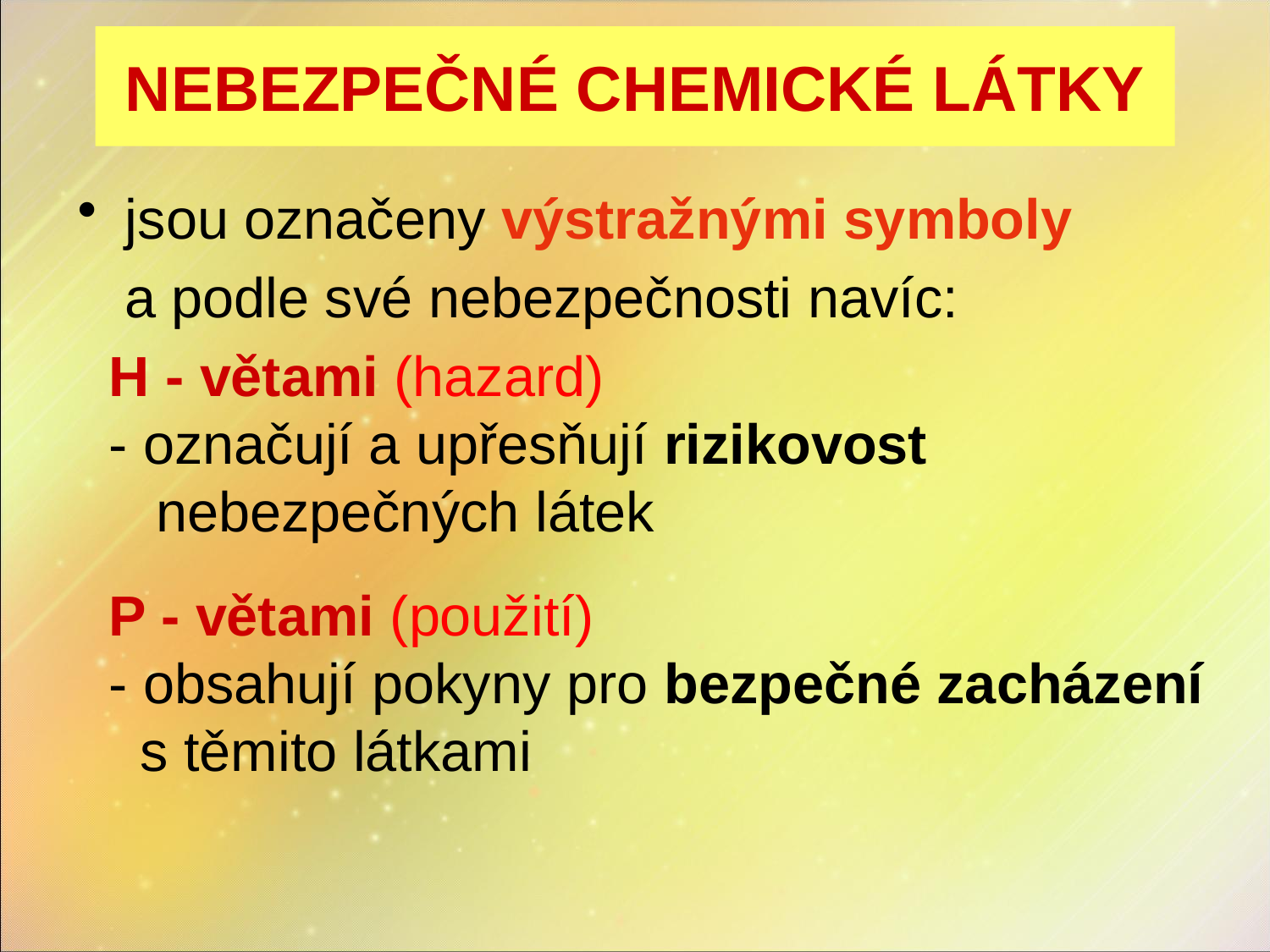

# NEBEZPEČNÉ CHEMICKÉ LÁTKY
jsou označeny výstražnými symboly
   a podle své nebezpečnosti navíc:
  H - větami (hazard)
  - označují a upřesňují rizikovost
     nebezpečných látek

  P - větami (použití)
  - obsahují pokyny pro bezpečné zacházení
    s těmito látkami